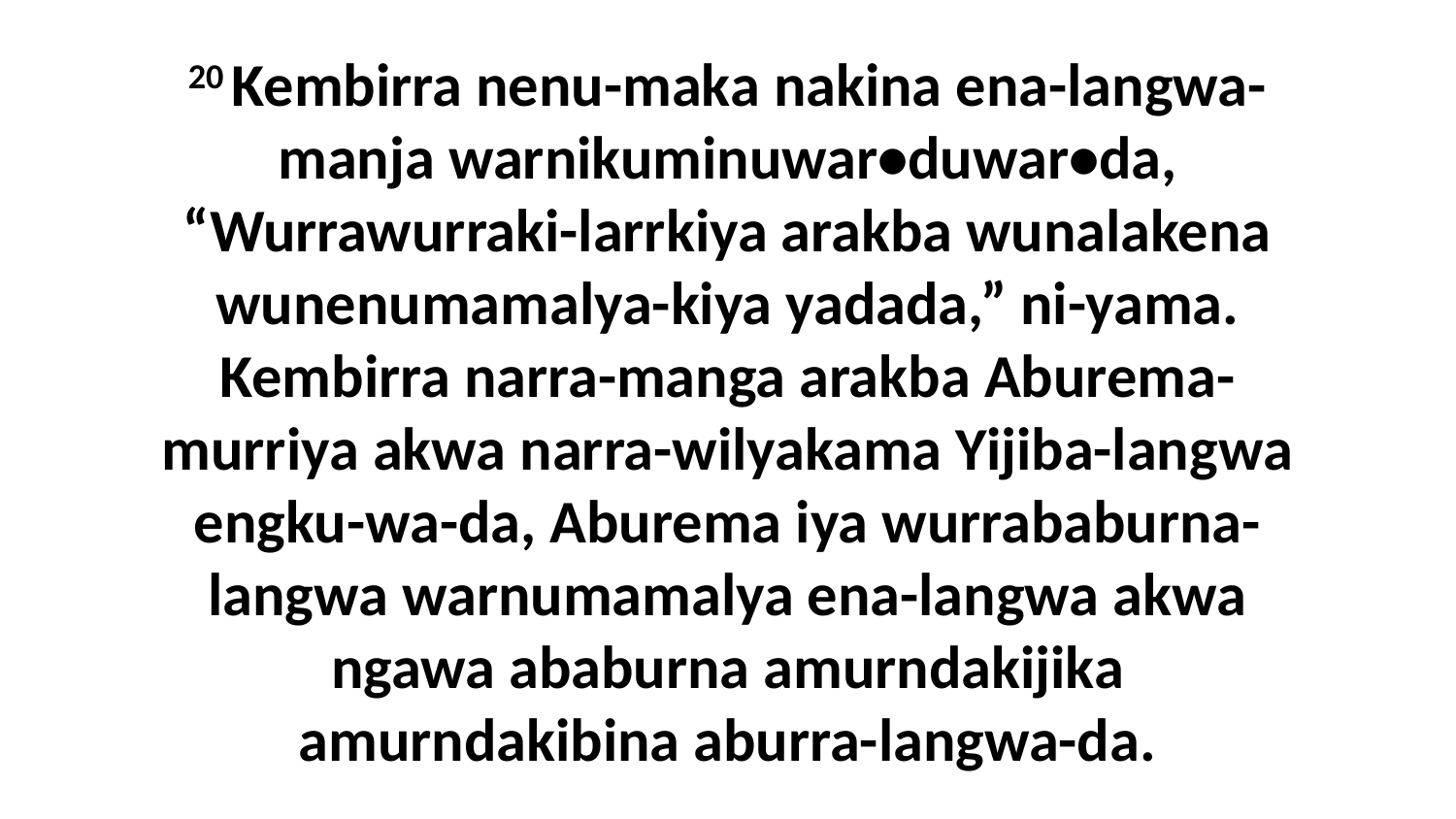

20 Kembirra nenu-maka nakina ena-langwa-manja warnikuminuwar•duwar•da, “Wurrawurraki-larrkiya arakba wunalakena wunenumamalya-kiya yadada,” ni-yama. Kembirra narra-manga arakba Aburema-murriya akwa narra-wilyakama Yijiba-langwa engku-wa-da, Aburema iya wurrababurna-langwa warnumamalya ena-langwa akwa ngawa ababurna amurndakijika amurndakibina aburra-langwa-da.